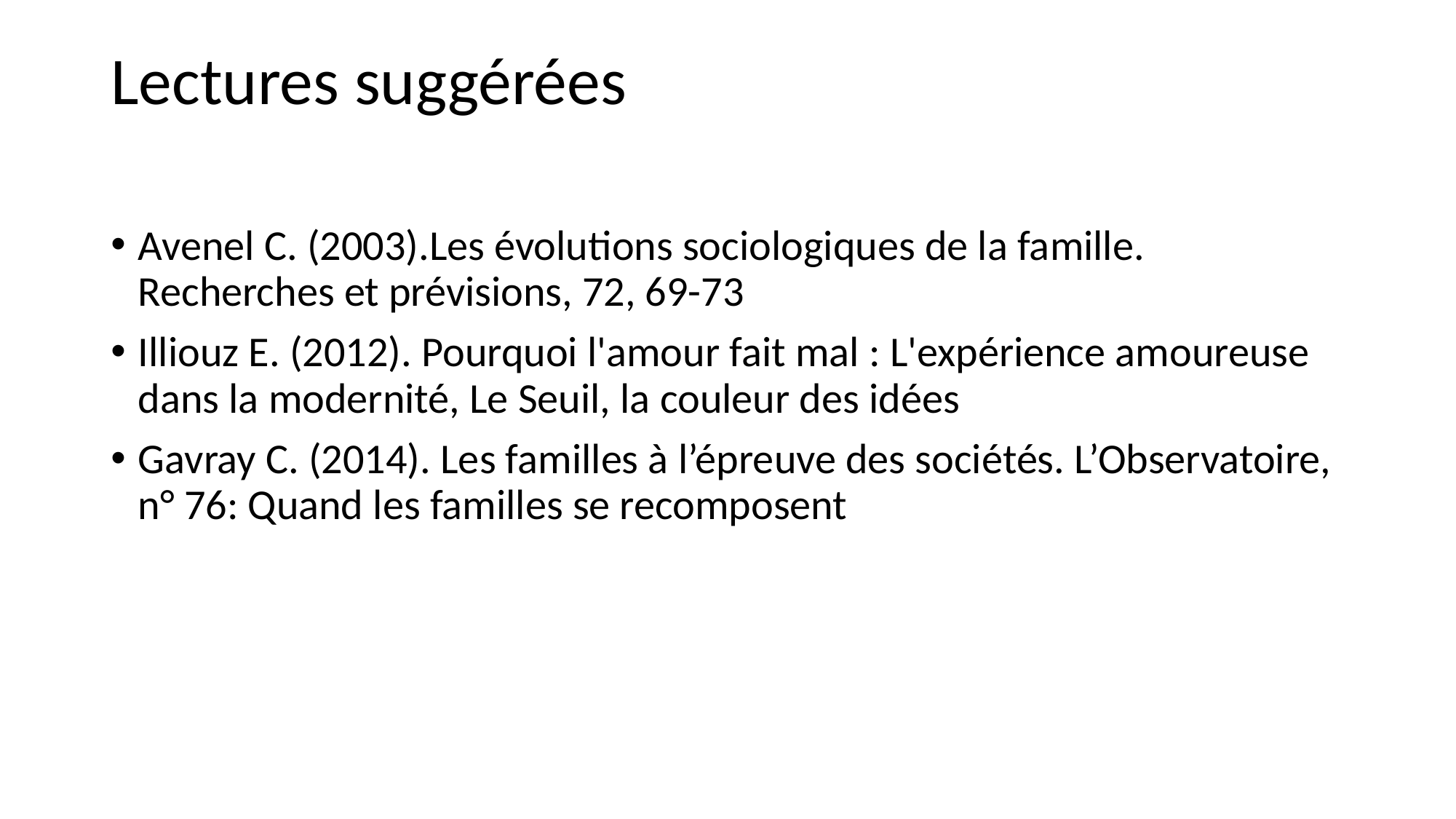

# Lectures suggérées
Avenel C. (2003).Les évolutions sociologiques de la famille. Recherches et prévisions, 72, 69-73
Illiouz E. (2012). Pourquoi l'amour fait mal : L'expérience amoureuse dans la modernité, Le Seuil, la couleur des idées
Gavray C. (2014). Les familles à l’épreuve des sociétés. L’Observatoire,  n° 76: Quand les familles se recomposent